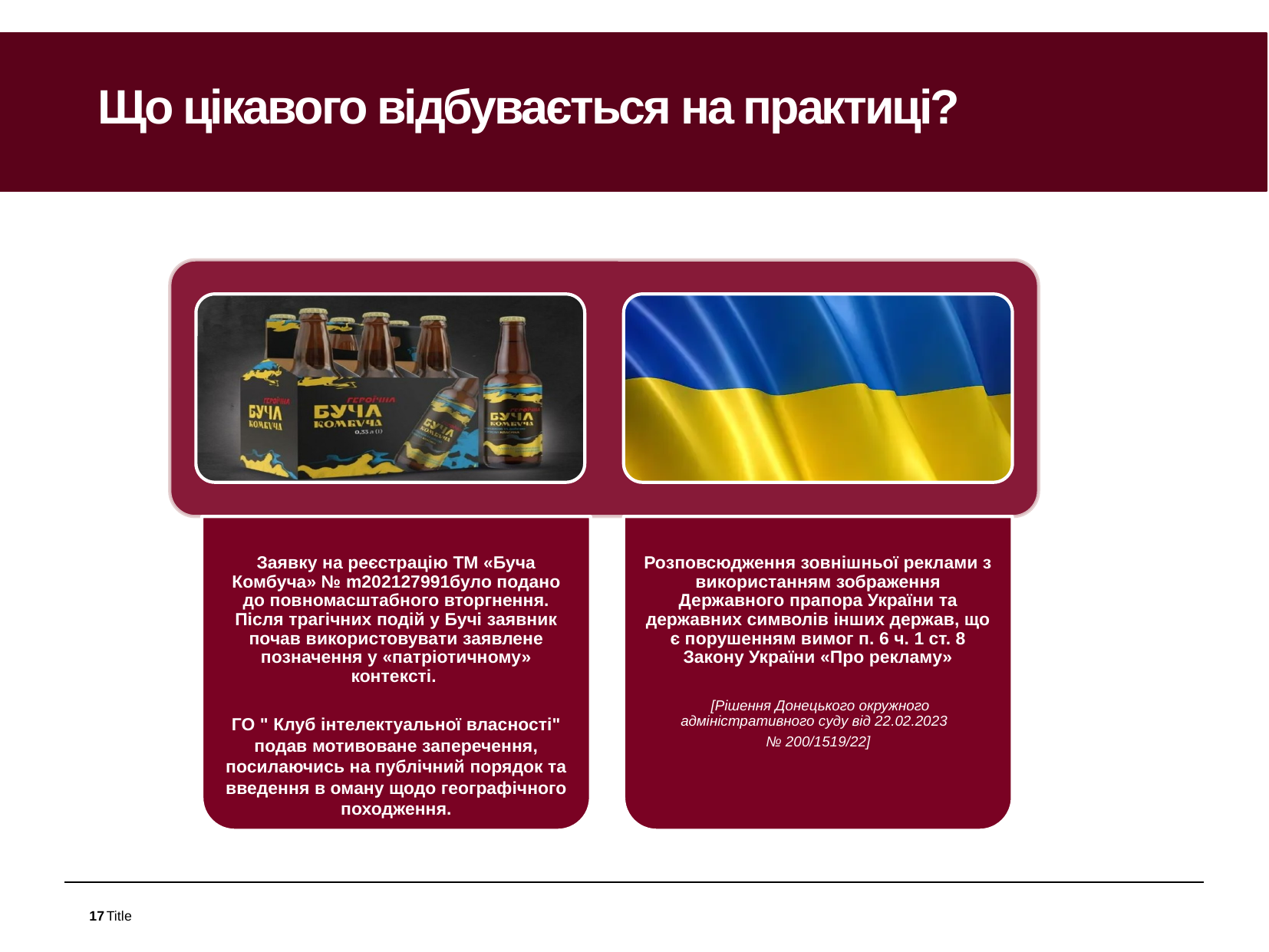

# Що цікавого відбувається на практиці?

Заявку на реєстрацію ТМ «Буча Комбуча» № m202127991було подано до повномасштабного вторгнення. Після трагічних подій у Бучі заявник почав використовувати заявлене позначення у «патріотичному» контексті.
ГО " Клуб iнтелектуальної власностi" подав мотивоване заперечення, посилаючись на публічний порядок та введення в оману щодо географічного походження.

Розповсюдження зовнішньої реклами з використанням зображення Державного прапора України та державних символів інших держав, що є порушенням вимог п. 6 ч. 1 ст. 8 Закону України «Про рекламу»

 [Рішення Донецького окружного адміністративного суду від 22.02.2023
№ 200/1519/22]